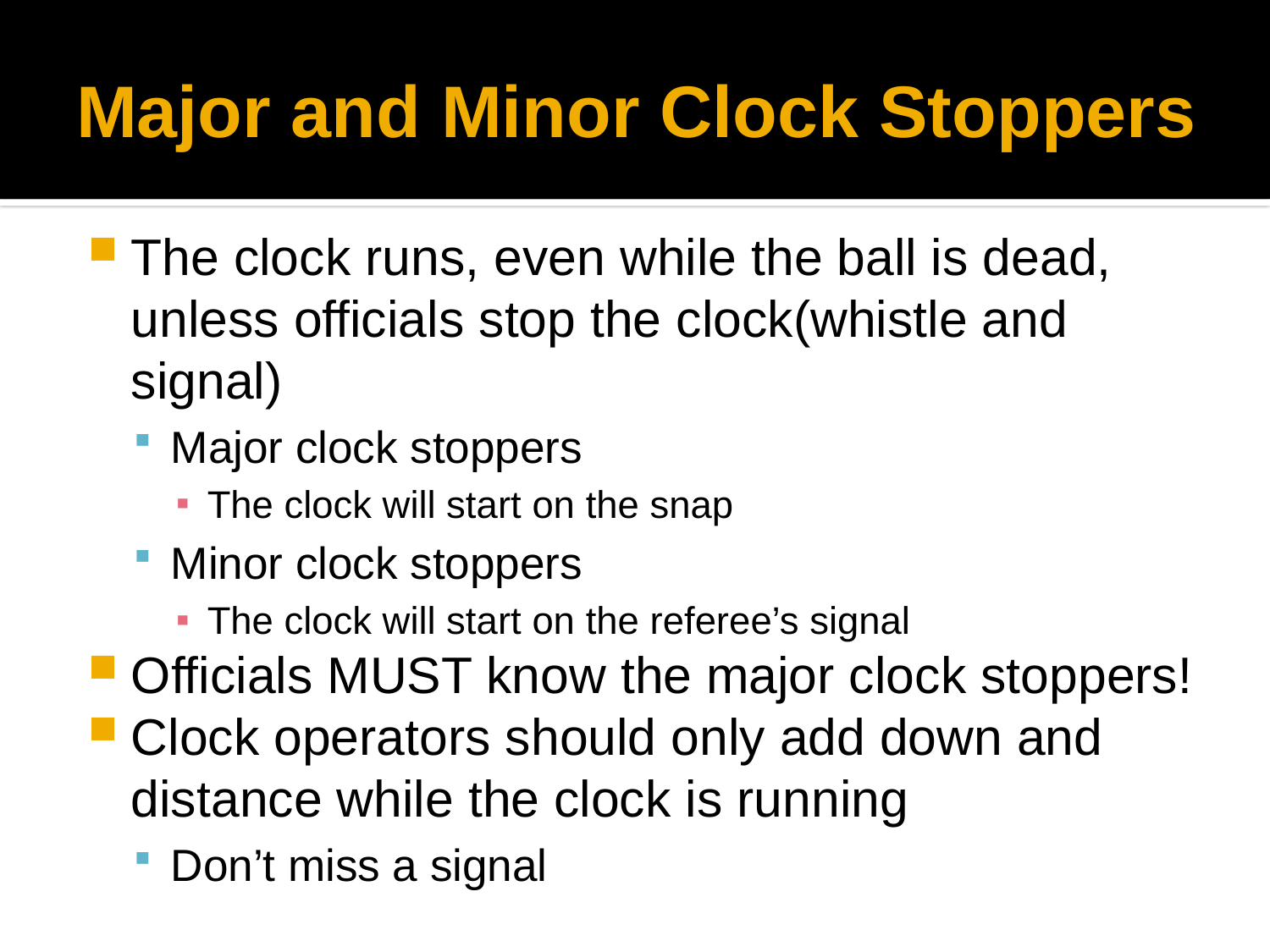

# Major and Minor Clock Stoppers
The clock runs, even while the ball is dead, unless officials stop the clock(whistle and signal)
Major clock stoppers
The clock will start on the snap
Minor clock stoppers
The clock will start on the referee’s signal
Officials MUST know the major clock stoppers!
Clock operators should only add down and distance while the clock is running
Don’t miss a signal